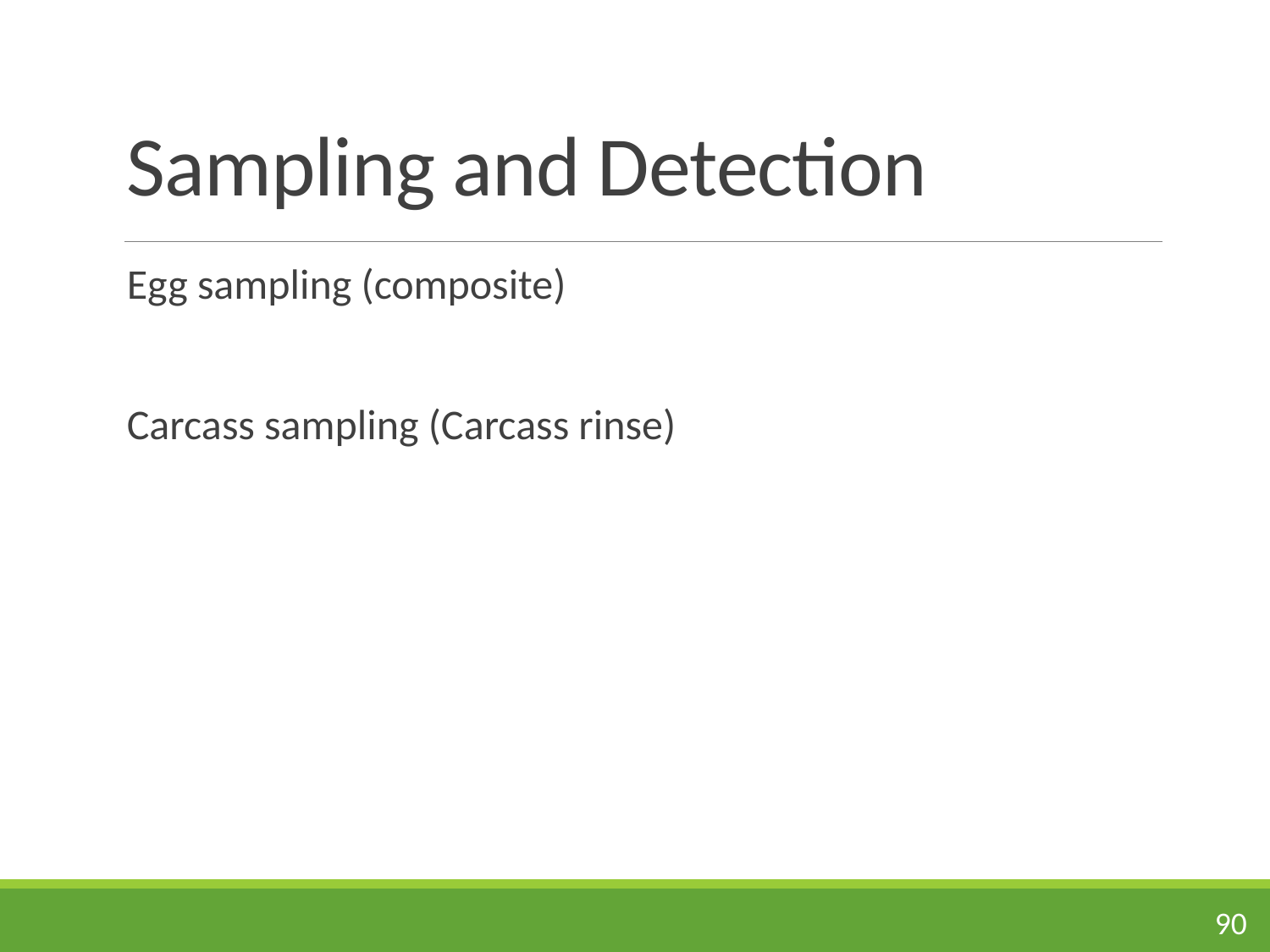

# Sampling and Detection
Egg sampling (composite)

Carcass sampling (Carcass rinse)

90